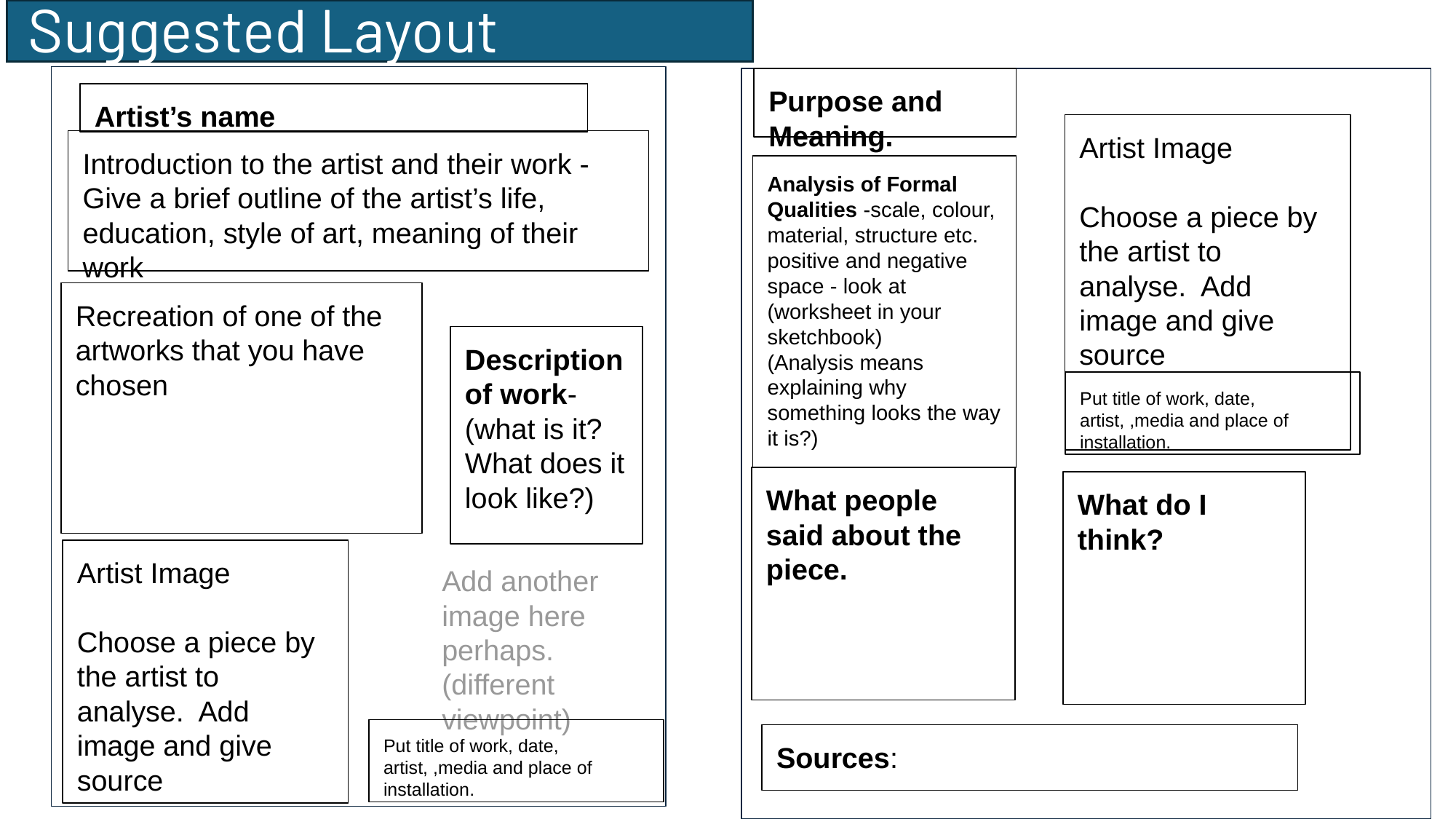

Suggested Layout

Purpose and Meaning.

Artist’s name
Artist Image

Choose a piece by the artist to analyse.  Add image and give source
Introduction to the artist and their work - Give a brief outline of the artist’s life, education, style of art, meaning of their work
Analysis of Formal Qualities -scale, colour, material, structure etc. positive and negative space - look at (worksheet in your sketchbook)
(Analysis means explaining why something looks the way it is?)
Recreation of one of the artworks that you have chosen
Description of work-  (what is it? What does it look like?)
Put title of work, date, artist, ,media and place of installation.

What people said about the piece.
What do I think?
Artist Image

Choose a piece by the artist to analyse.  Add image and give source
Add another image here perhaps.  (different viewpoint)
Put title of work, date, artist, ,media and place of installation.

Sources: